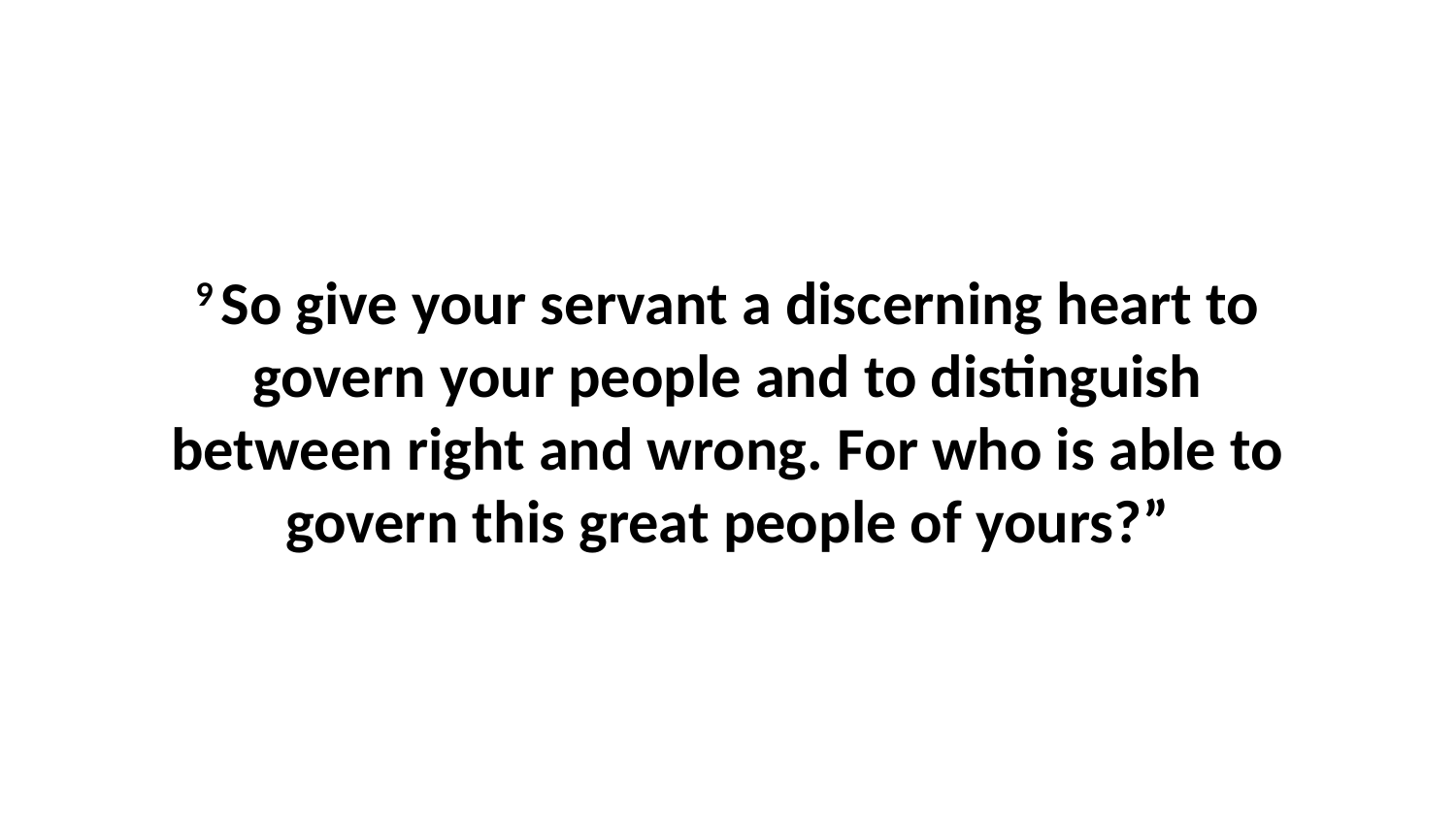

9 So give your servant a discerning heart to govern your people and to distinguish between right and wrong. For who is able to govern this great people of yours?”